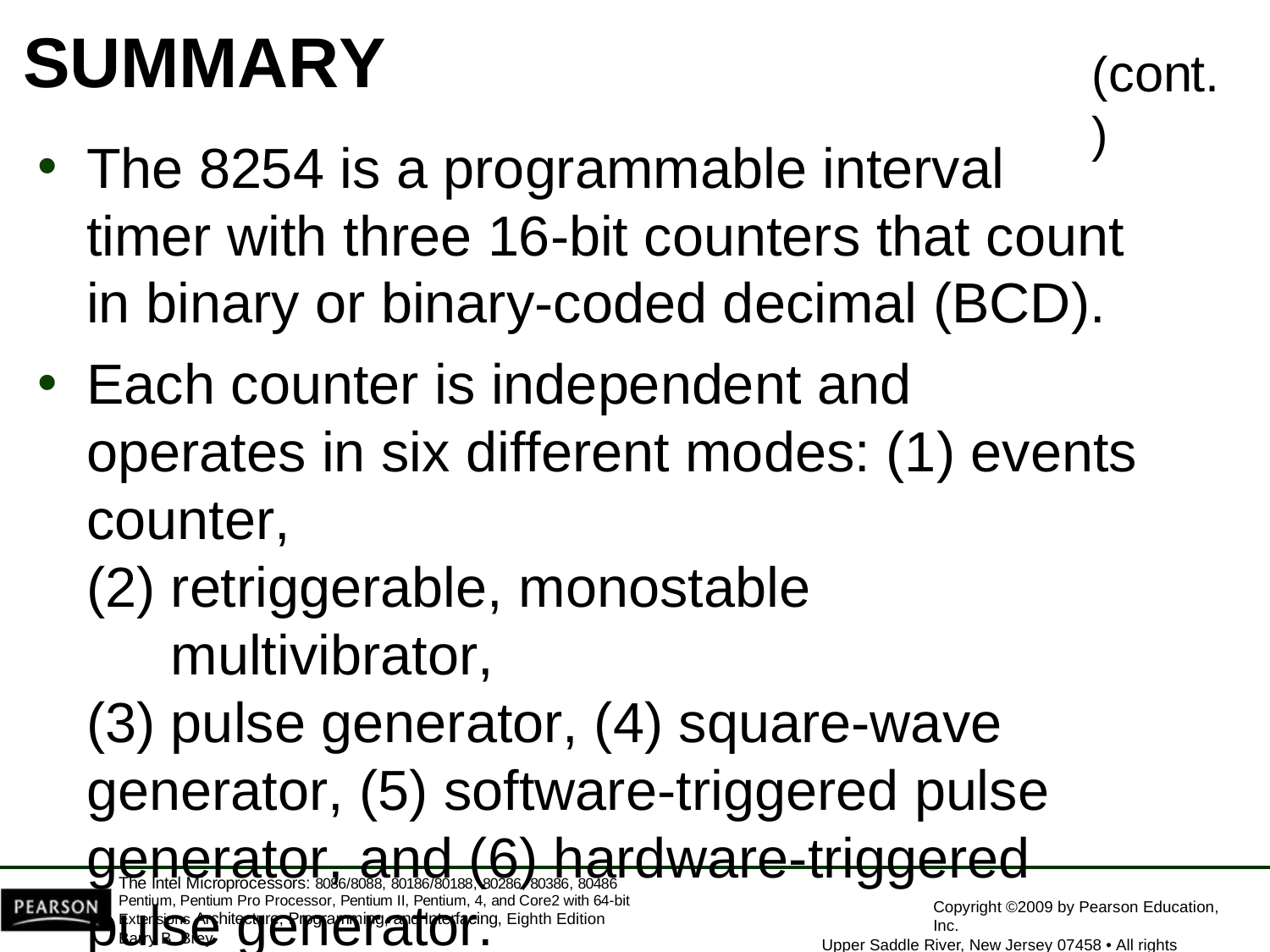

# SUMMARY
(cont.)
The 8254 is a programmable interval timer with three 16-bit counters that count in binary or binary-coded decimal (BCD).

Each counter is independent and operates in six different modes: (1) events counter,
retriggerable, monostable multivibrator,
pulse generator, (4) square-wave
generator, (5) software-triggered pulse generator, and (6) hardware-triggered pulse generator.
The Intel Microprocessors: 8086/8088, 80186/80188, 80286, 80386, 80486 Pentium, Pentium Pro Processor, Pentium II, Pentium, 4, and Core2 with 64-bit Extensions Architecture, Programming, and Interfacing, Eighth Edition
Barry B. Brey

Copyright ©2009 by Pearson Education, Inc.
Upper Saddle River, New Jersey 07458 • All rights reserved.